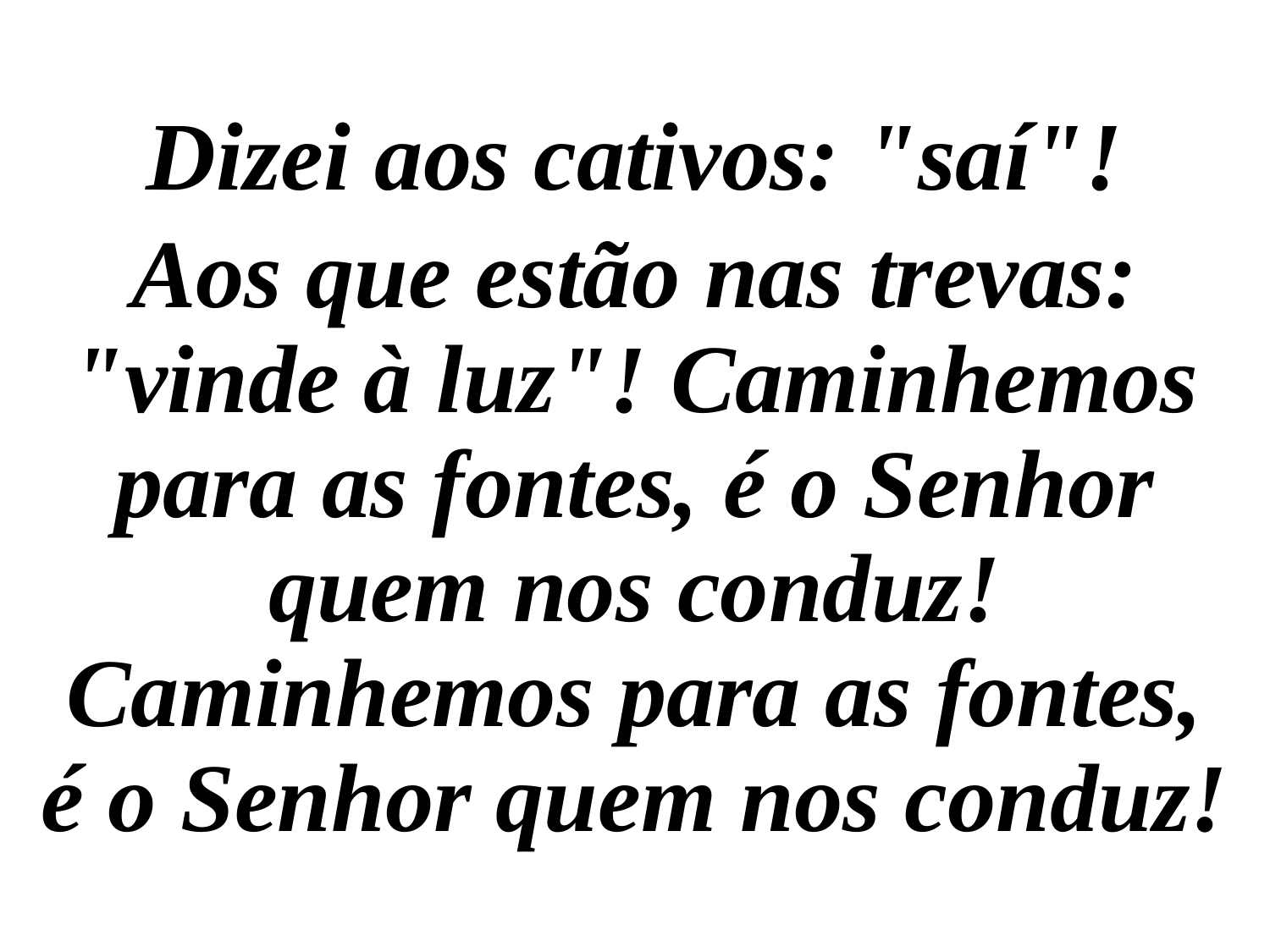

Dizei aos cativos: "saí"!
Aos que estão nas trevas: "vinde à luz"! Caminhemos para as fontes, é o Senhor quem nos conduz! Caminhemos para as fontes, é o Senhor quem nos conduz!